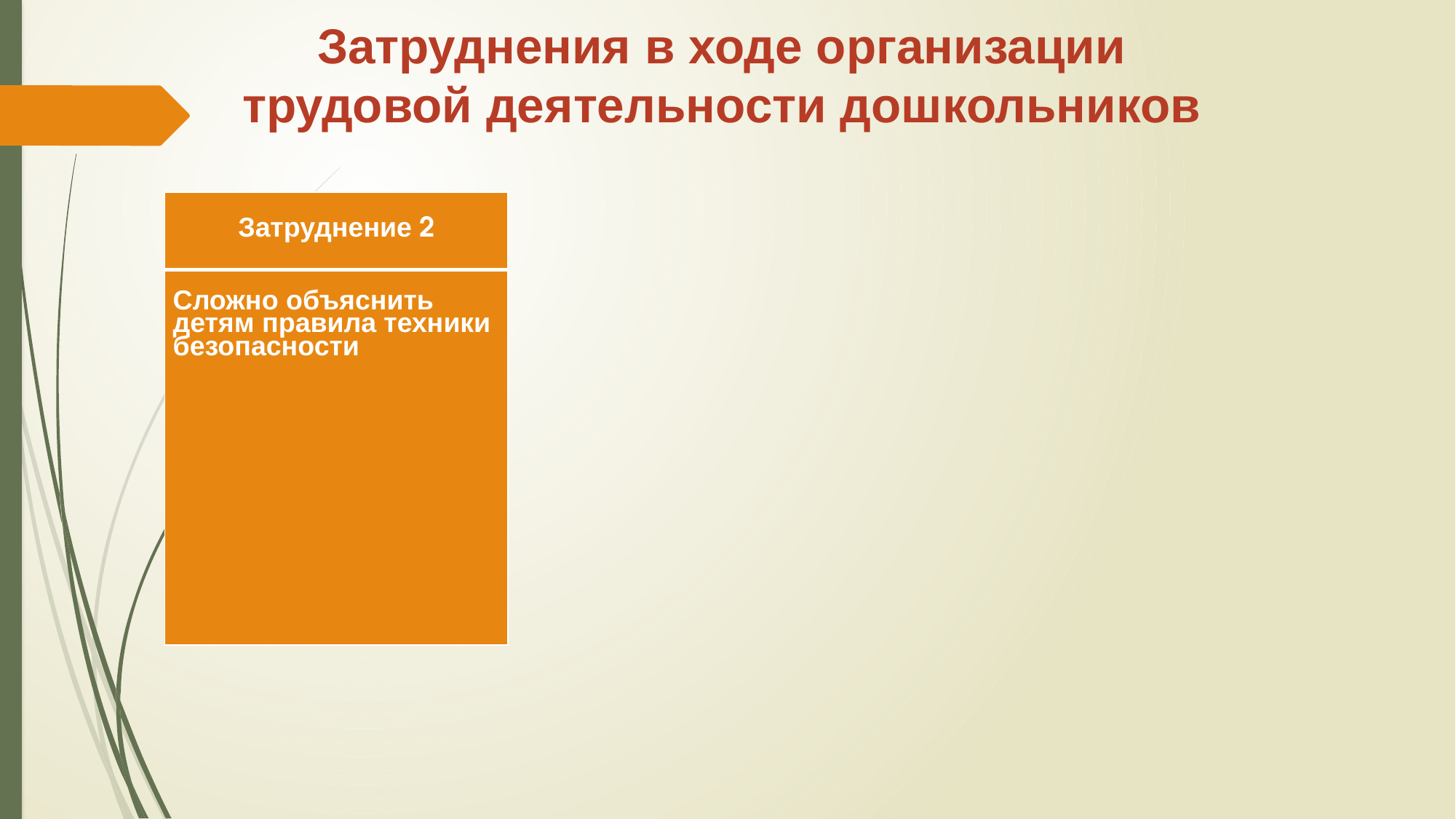

# Затруднения в ходе организации трудовой деятельности дошкольников

| Затруднение 2 |
| --- |
| Сложно объяснить детям правила техники безопасности |